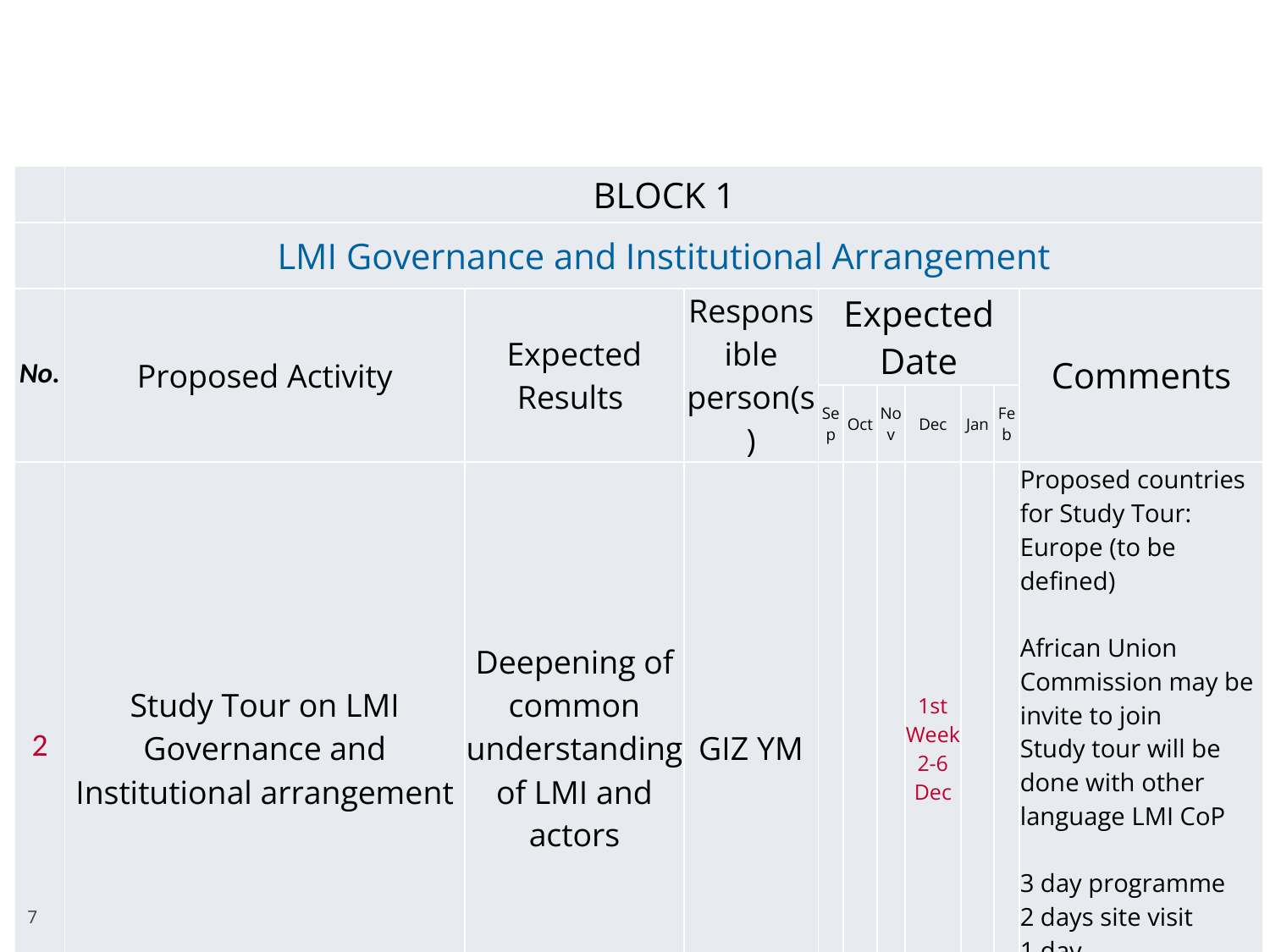

|  | BLOCK 1 |  |  |  |  |  |  |  |  |  |
| --- | --- | --- | --- | --- | --- | --- | --- | --- | --- | --- |
|  | LMI Governance and Institutional Arrangement |  |  |  |  |  |  |  |  |  |
| No. | Proposed Activity | Expected Results | Responsible person(s) | Expected Date |  |  |  |  |  | Comments |
|  |  |  |  | Sep | Oct | Nov | Dec | Jan | Feb |  |
| 2 | Study Tour on LMI Governance and Institutional arrangement | Deepening of common understanding of LMI and actors | GIZ YM |  |  |  | 1st Week 2-6 Dec |  |  | Proposed countries for Study Tour: Europe (to be defined) African Union Commission may be invite to join Study tour will be done with other language LMI CoP 3 day programme 2 days site visit 1 day brainstorming/strategizing |
7